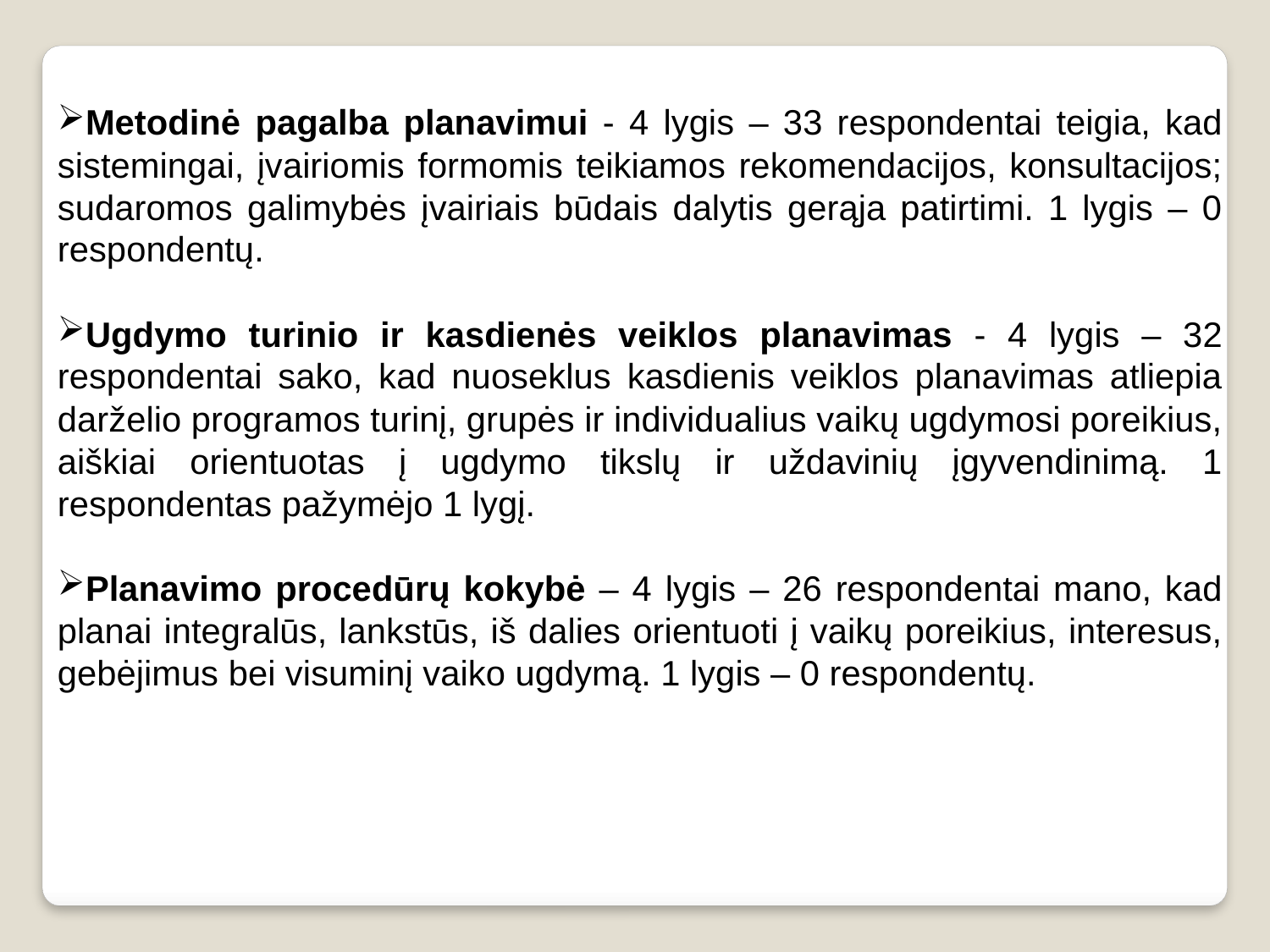

Metodinė pagalba planavimui - 4 lygis – 33 respondentai teigia, kad sistemingai, įvairiomis formomis teikiamos rekomendacijos, konsultacijos; sudaromos galimybės įvairiais būdais dalytis gerąja patirtimi. 1 lygis – 0 respondentų.

Ugdymo turinio ir kasdienės veiklos planavimas - 4 lygis – 32 respondentai sako, kad nuoseklus kasdienis veiklos planavimas atliepia darželio programos turinį, grupės ir individualius vaikų ugdymosi poreikius, aiškiai orientuotas į ugdymo tikslų ir uždavinių įgyvendinimą. 1 respondentas pažymėjo 1 lygį.

Planavimo procedūrų kokybė – 4 lygis – 26 respondentai mano, kad planai integralūs, lankstūs, iš dalies orientuoti į vaikų poreikius, interesus, gebėjimus bei visuminį vaiko ugdymą. 1 lygis – 0 respondentų.